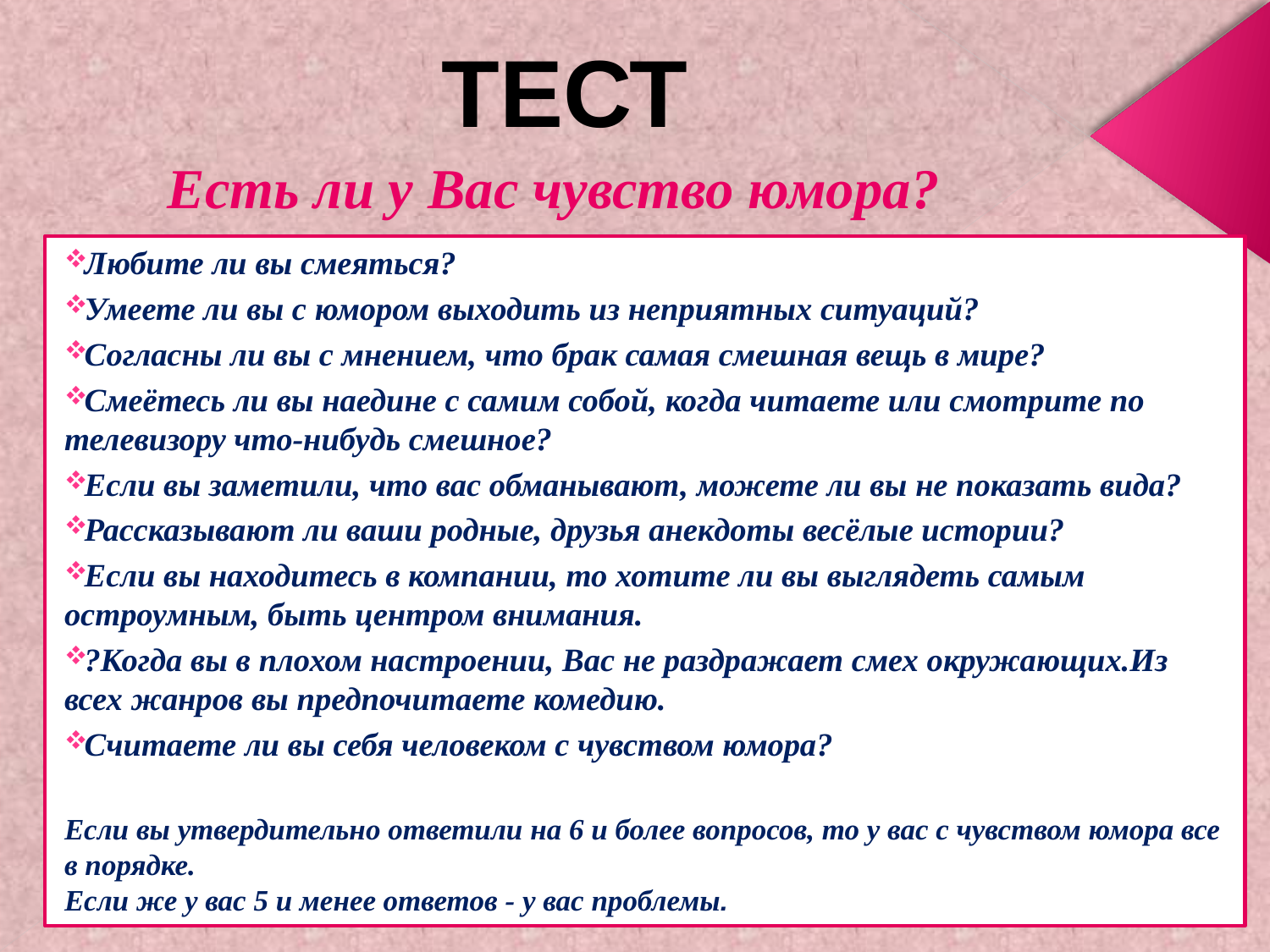

ТЕСТ

Есть ли у Вас чувство юмора?
Любите ли вы смеяться?
Умеете ли вы с юмором выходить из неприятных ситуаций?
Согласны ли вы с мнением, что брак самая смешная вещь в мире?
Смеётесь ли вы наедине с самим собой, когда читаете или смотрите по телевизору что-нибудь смешное?
Если вы заметили, что вас обманывают, можете ли вы не показать вида?
Рассказывают ли ваши родные, друзья анекдоты весёлые истории?
Если вы находитесь в компании, то хотите ли вы выглядеть самым остроумным, быть центром внимания.
?Когда вы в плохом настроении, Вас не раздражает смех окружающих.Из всех жанров вы предпочитаете комедию.
Считаете ли вы себя человеком с чувством юмора?

Если вы утвердительно ответили на 6 и более вопросов, то у вас с чувством юмора все в порядке.
Если же у вас 5 и менее ответов - у вас проблемы.